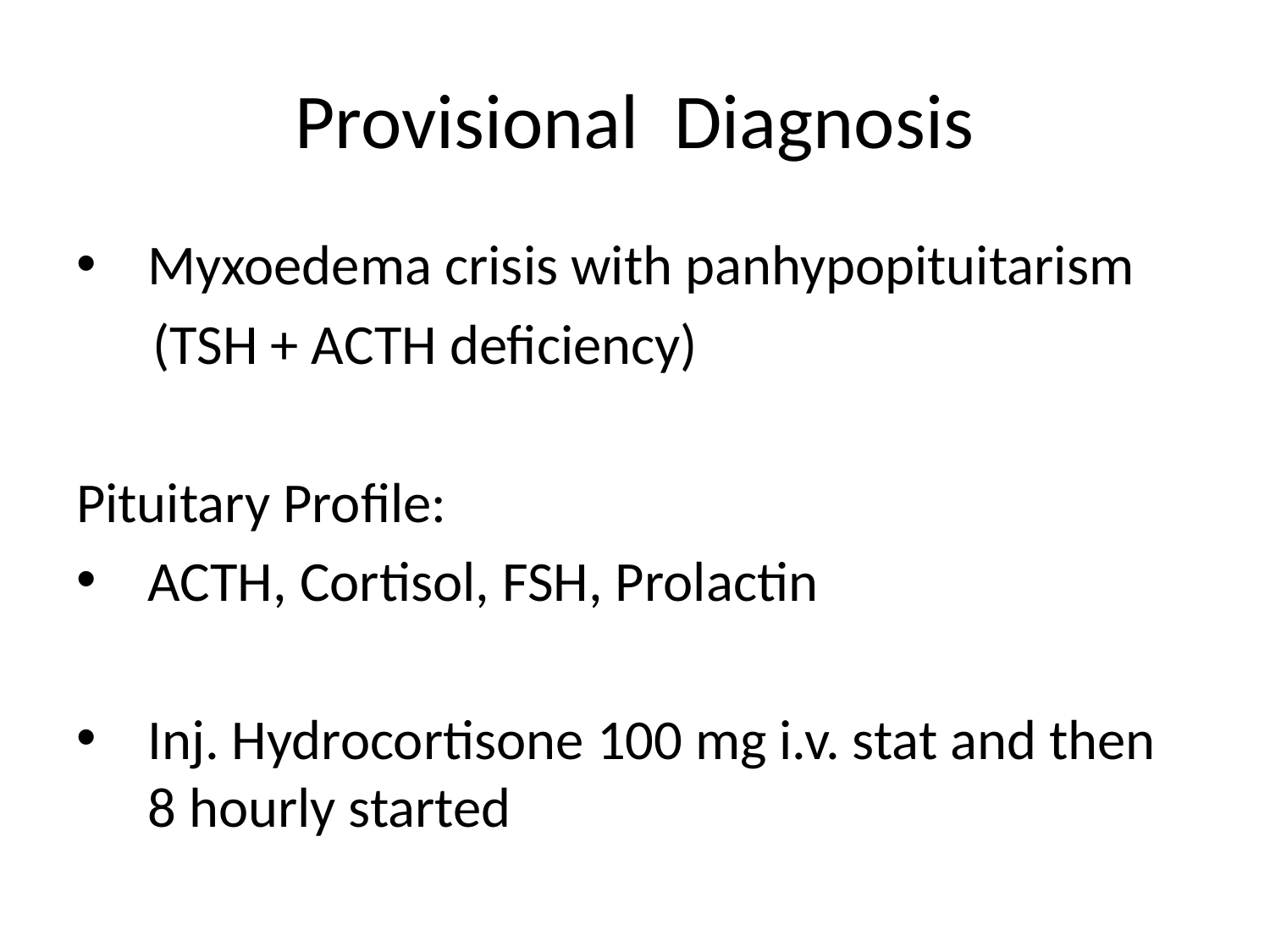

# Provisional  Diagnosis
Myxoedema crisis with panhypopituitarism
      (TSH + ACTH deficiency)

Pituitary Profile:
ACTH, Cortisol, FSH, Prolactin

Inj. Hydrocortisone 100 mg i.v. stat and then 8 hourly started